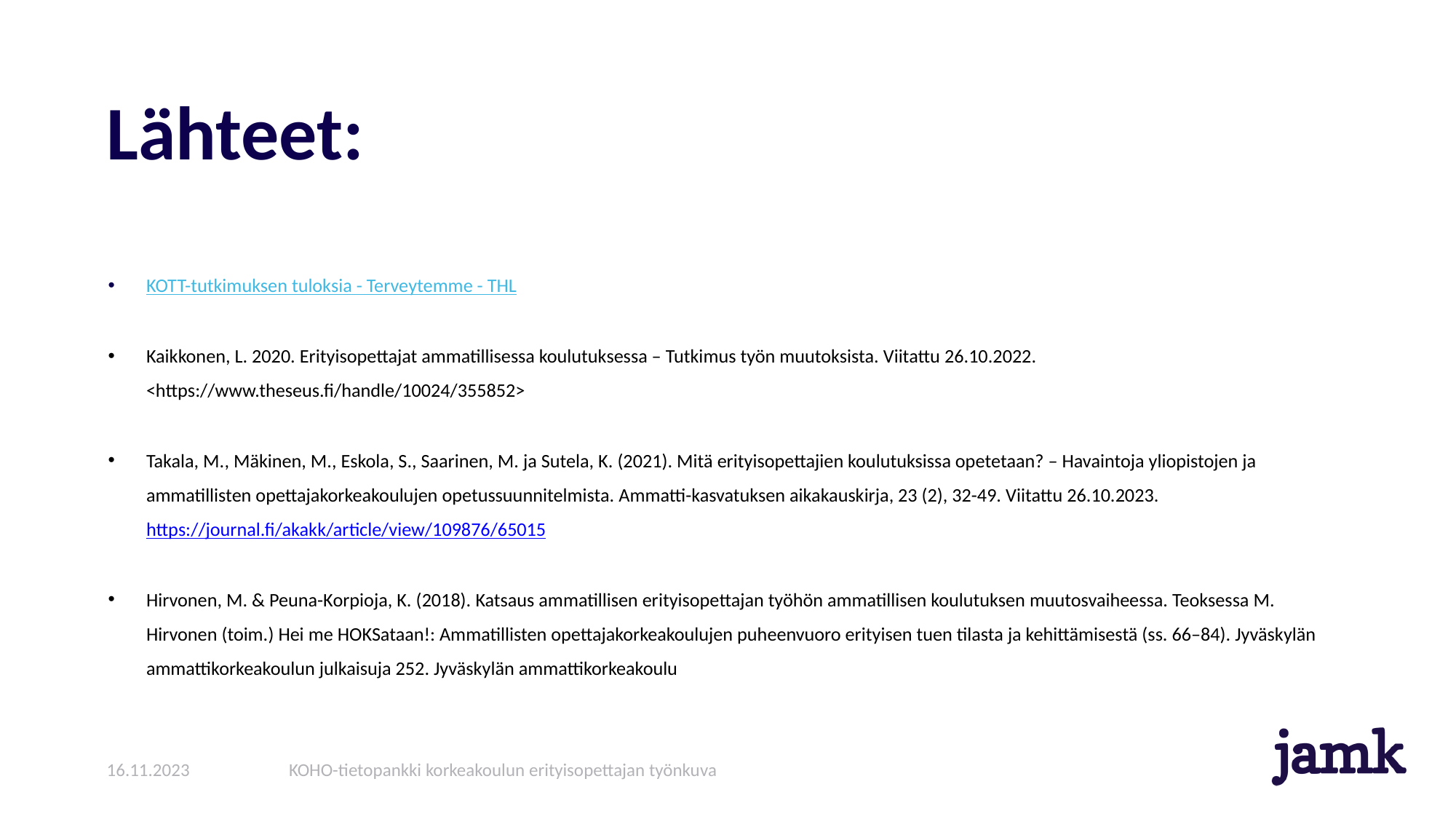

# Lähteet:

KOTT-tutkimuksen tuloksia - Terveytemme - THL
Kaikkonen, L. 2020. Erityisopettajat ammatillisessa koulutuksessa – Tutkimus työn muutoksista. Viitattu 26.10.2022.  <https://www.theseus.fi/handle/10024/355852>
Takala, M., Mäkinen, M., Eskola, S., Saarinen, M. ja Sutela, K. (2021). Mitä erityisopettajien koulutuksissa opetetaan? – Havaintoja yliopistojen ja ammatillisten opettajakorkeakoulujen opetussuunnitelmista. Ammatti-kasvatuksen aikakauskirja, 23 (2), 32-49. Viitattu 26.10.2023. https://journal.fi/akakk/article/view/109876/65015
Hirvonen, M. & Peuna-Korpioja, K. (2018). Katsaus ammatillisen erityisopettajan työhön ammatillisen koulutuksen muutosvaiheessa. Teoksessa M. Hirvonen (toim.) Hei me HOKSataan!: Ammatillisten opettajakorkeakoulujen puheenvuoro erityisen tuen tilasta ja kehittämisestä (ss. 66–84). Jyväskylän ammattikorkeakoulun julkaisuja 252. Jyväskylän ammattikorkeakoulu

16.11.2023
KOHO-tietopankki korkeakoulun erityisopettajan työnkuva